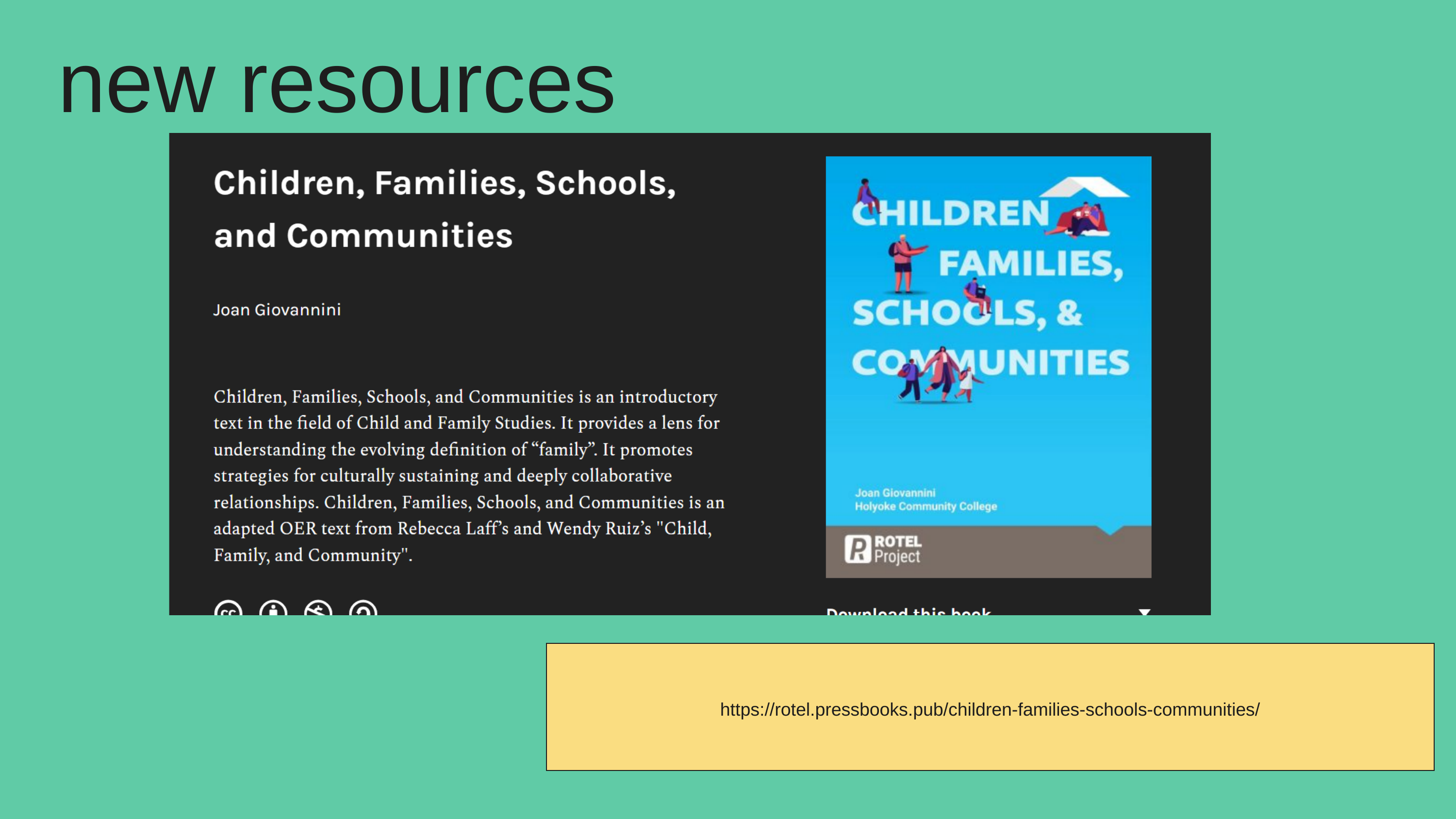

new resources

| https://rotel.pressbooks.pub/children-families-schools-communities/ |
| --- |